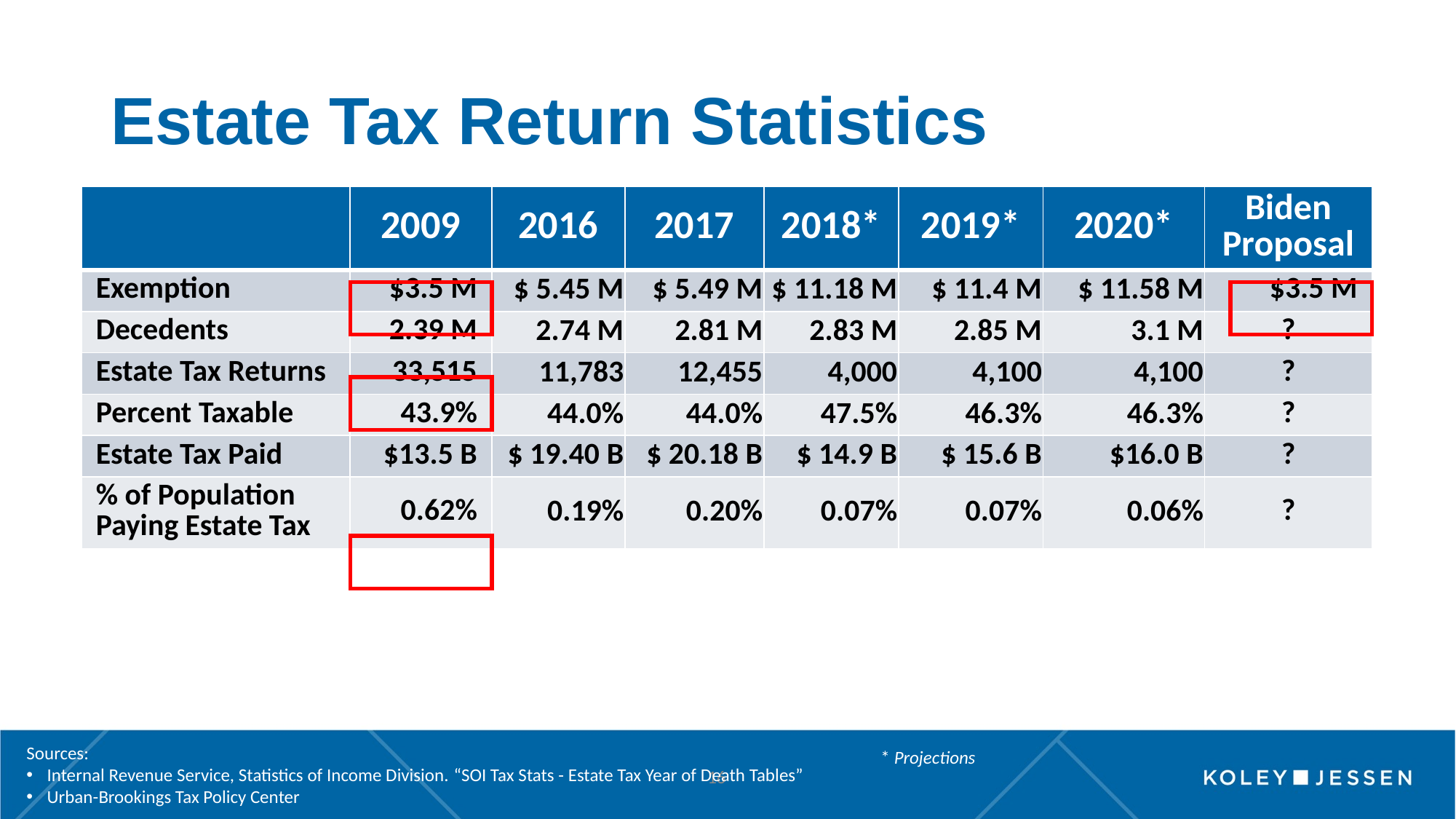

# Estate Tax Return Statistics
|  | 2009 | 2016 | 2017 | 2018\* | 2019\* | 2020\* | Biden Proposal |
| --- | --- | --- | --- | --- | --- | --- | --- |
| Exemption | $3.5 M | $ 5.45 M | $ 5.49 M | $ 11.18 M | $ 11.4 M | $ 11.58 M | $3.5 M |
| Decedents | 2.39 M | 2.74 M | 2.81 M | 2.83 M | 2.85 M | 3.1 M | ? |
| Estate Tax Returns | 33,515 | 11,783 | 12,455 | 4,000 | 4,100 | 4,100 | ? |
| Percent Taxable | 43.9% | 44.0% | 44.0% | 47.5% | 46.3% | 46.3% | ? |
| Estate Tax Paid | $13.5 B | $ 19.40 B | $ 20.18 B | $ 14.9 B | $ 15.6 B | $16.0 B | ? |
| % of Population Paying Estate Tax | 0.62% | 0.19% | 0.20% | 0.07% | 0.07% | 0.06% | ? |

* Projections
Sources:
Internal Revenue Service, Statistics of Income Division. “SOI Tax Stats - Estate Tax Year of Death Tables”
Urban-Brookings Tax Policy Center